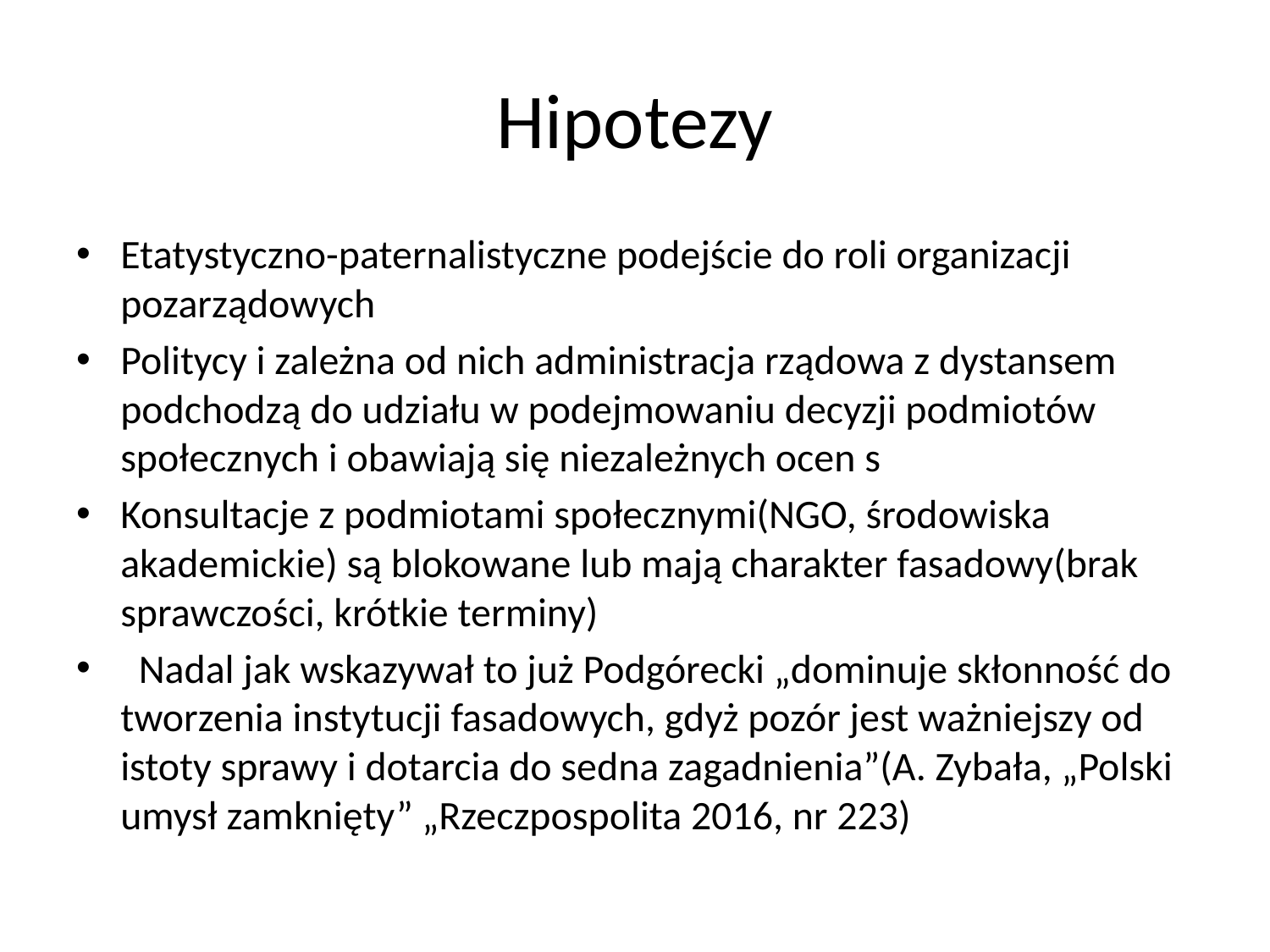

# Hipotezy
Etatystyczno-paternalistyczne podejście do roli organizacji pozarządowych
Politycy i zależna od nich administracja rządowa z dystansem podchodzą do udziału w podejmowaniu decyzji podmiotów społecznych i obawiają się niezależnych ocen s
Konsultacje z podmiotami społecznymi(NGO, środowiska akademickie) są blokowane lub mają charakter fasadowy(brak sprawczości, krótkie terminy)
  Nadal jak wskazywał to już Podgórecki „dominuje skłonność do tworzenia instytucji fasadowych, gdyż pozór jest ważniejszy od istoty sprawy i dotarcia do sedna zagadnienia”(A. Zybała, „Polski umysł zamknięty” „Rzeczpospolita 2016, nr 223)